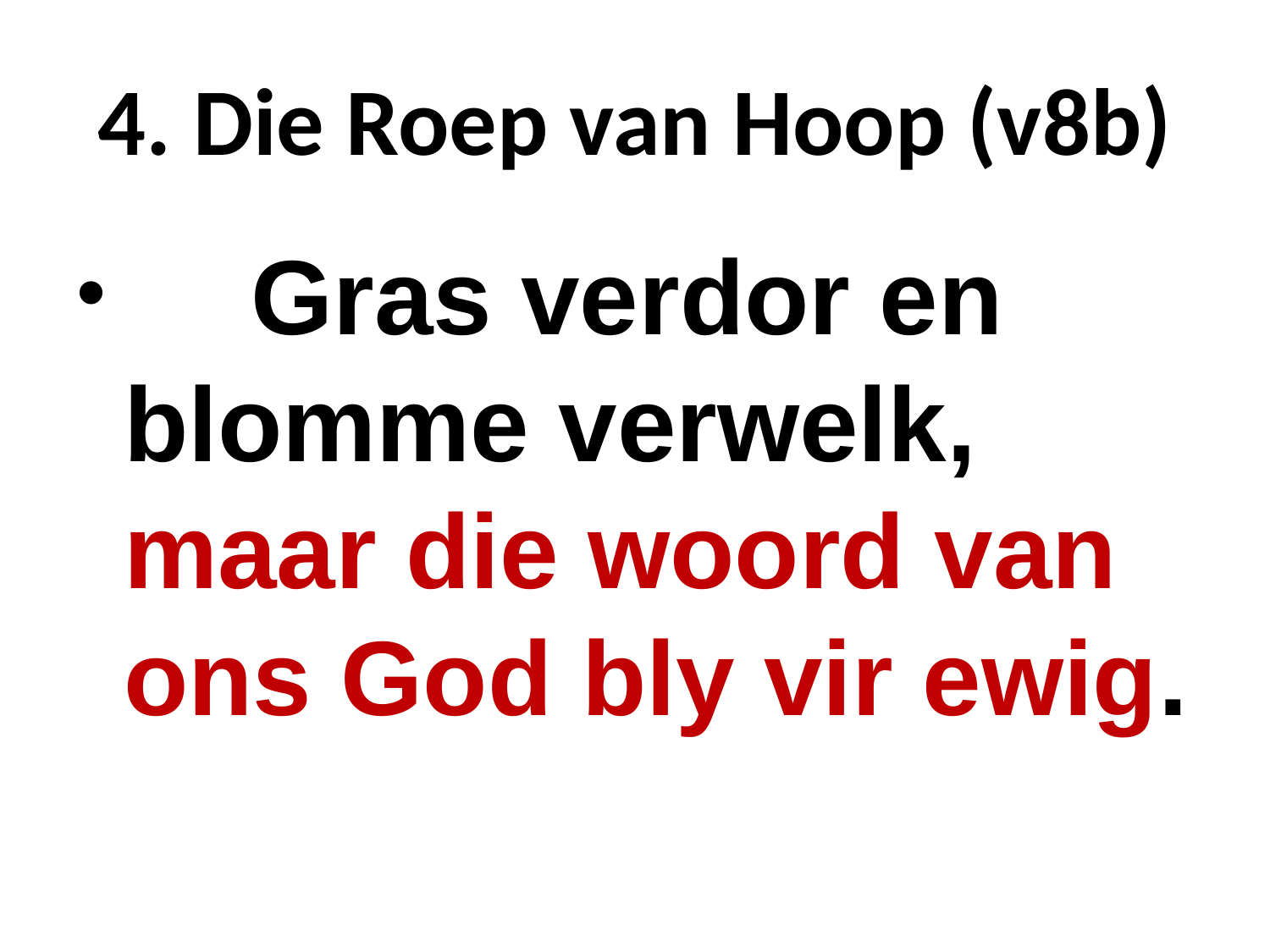

# 4. Die Roep van Hoop (v8b)
	Gras verdor en blomme verwelk, maar die woord van ons God bly vir ewig.